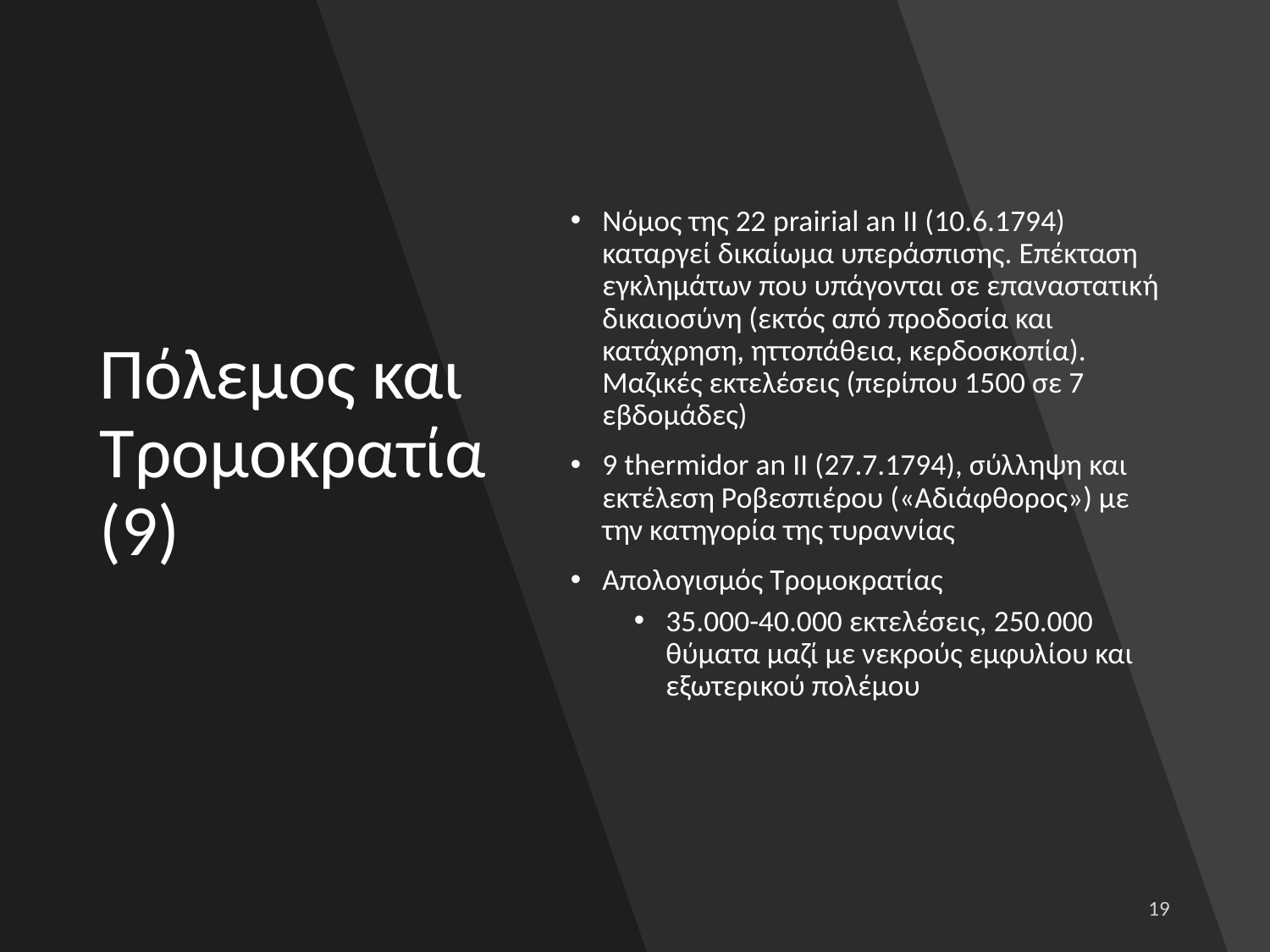

# Πόλεμος και Τρομοκρατία (9)
Νόμος της 22 prairial an II (10.6.1794) καταργεί δικαίωμα υπεράσπισης. Επέκταση εγκλημάτων που υπάγονται σε επαναστατική δικαιοσύνη (εκτός από προδοσία και κατάχρηση, ηττοπάθεια, κερδοσκοπία). Μαζικές εκτελέσεις (περίπου 1500 σε 7 εβδομάδες)
9 thermidor an II (27.7.1794), σύλληψη και εκτέλεση Ροβεσπιέρου («Αδιάφθορος») με την κατηγορία της τυραννίας
Απολογισμός Τρομοκρατίας
35.000-40.000 εκτελέσεις, 250.000 θύματα μαζί με νεκρούς εμφυλίου και εξωτερικού πολέμου
19